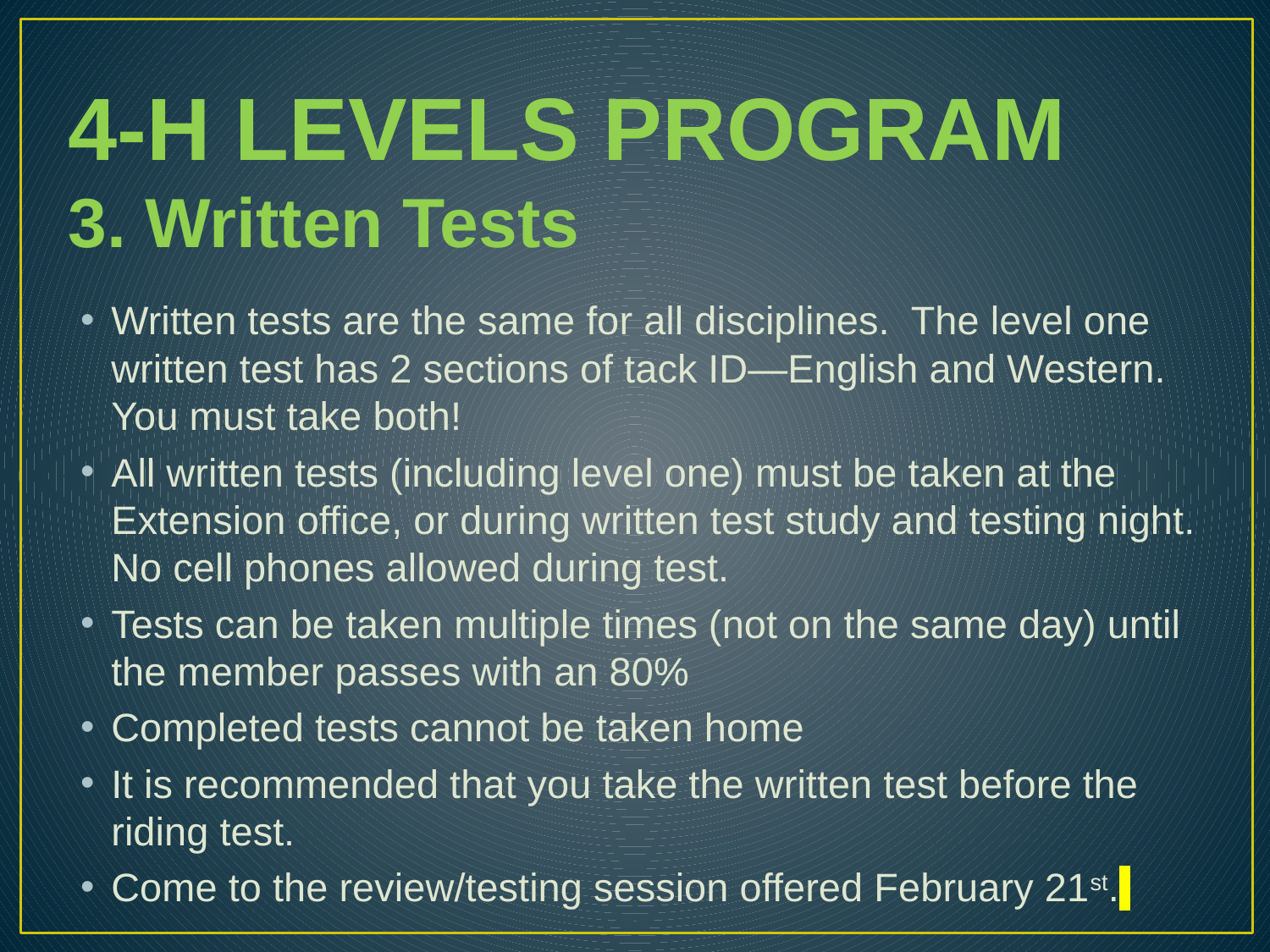

# 4-H LEVELS PROGRAM
3. Written Tests
Written tests are the same for all disciplines.  The level one written test has 2 sections of tack ID—English and Western.  You must take both!
All written tests (including level one) must be taken at the Extension office, or during written test study and testing night.  No cell phones allowed during test.
Tests can be taken multiple times (not on the same day) until the member passes with an 80%
Completed tests cannot be taken home
It is recommended that you take the written test before the riding test.
Come to the review/testing session offered February 21st.